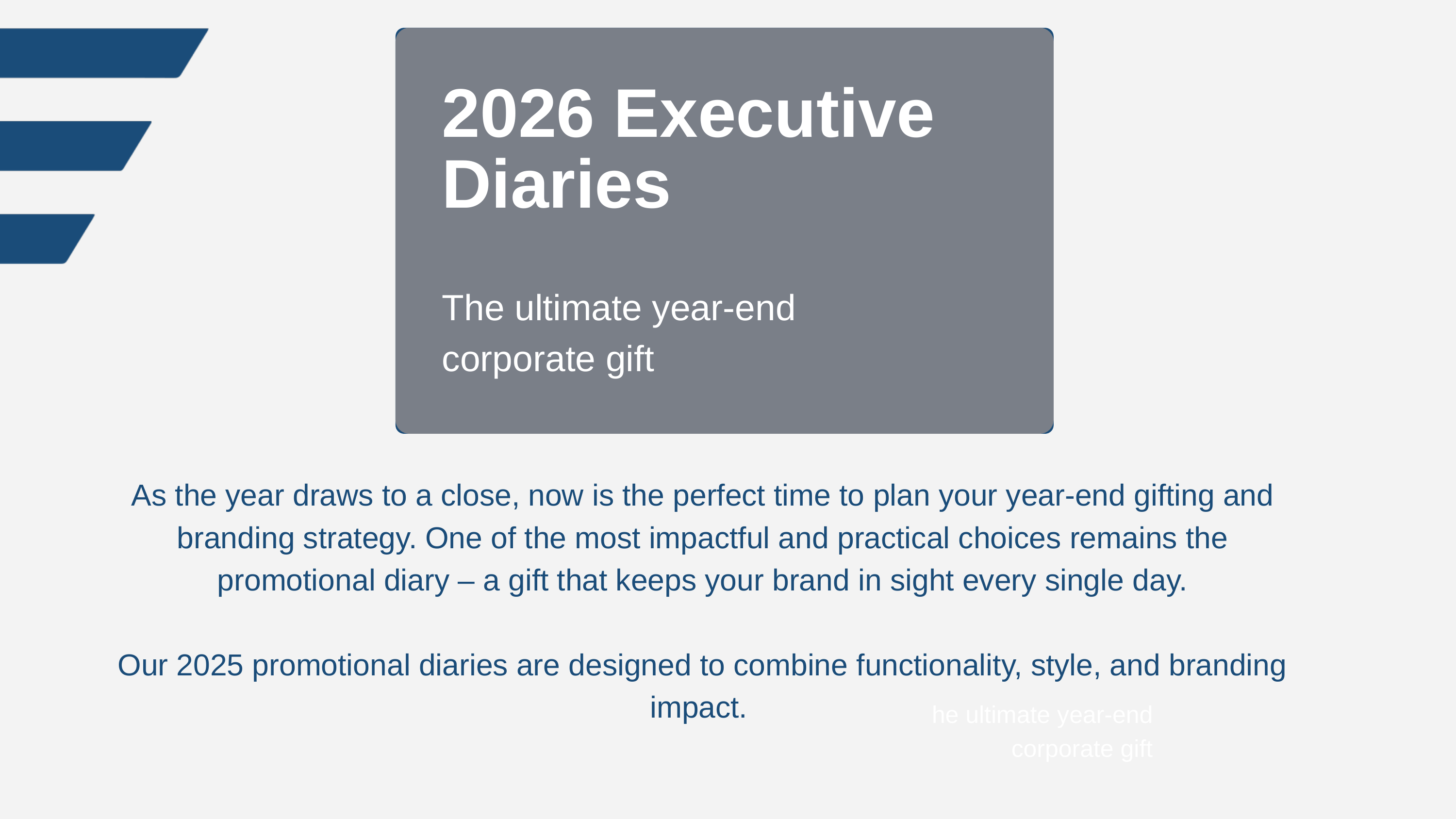

2026 Executive
Diaries
The ultimate year-end corporate gift
As the year draws to a close, now is the perfect time to plan your year-end gifting and branding strategy. One of the most impactful and practical choices remains the promotional diary – a gift that keeps your brand in sight every single day.

Our 2025 promotional diaries are designed to combine functionality, style, and branding impact.
he ultimate year-end corporate gift